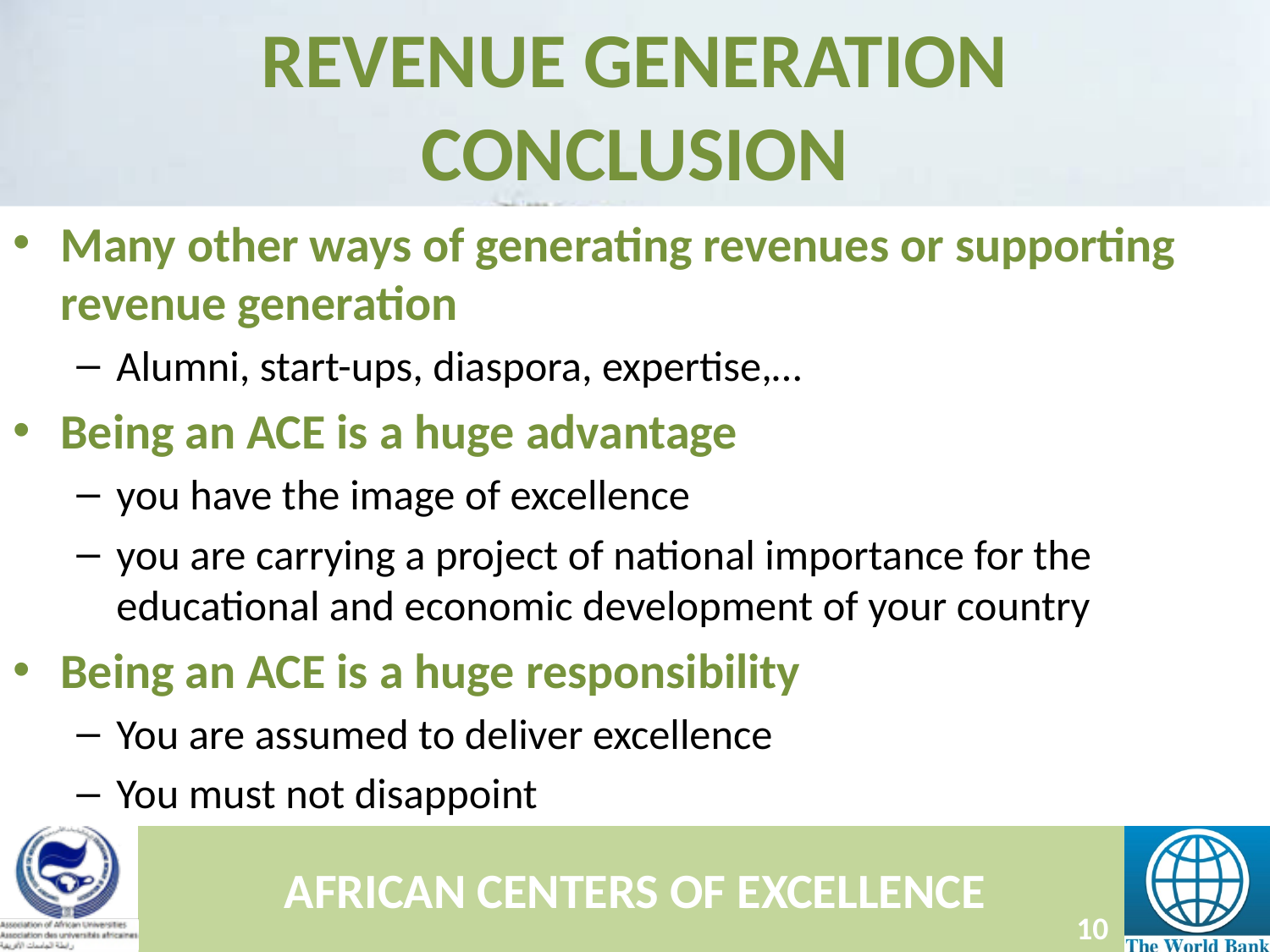

# REVENUE GENERATION CONCLUSION
Many other ways of generating revenues or supporting revenue generation
Alumni, start-ups, diaspora, expertise,…
Being an ACE is a huge advantage
you have the image of excellence
you are carrying a project of national importance for the educational and economic development of your country
Being an ACE is a huge responsibility
You are assumed to deliver excellence
You must not disappoint
AFRICAN CENTERS OF EXCELLENCE
10